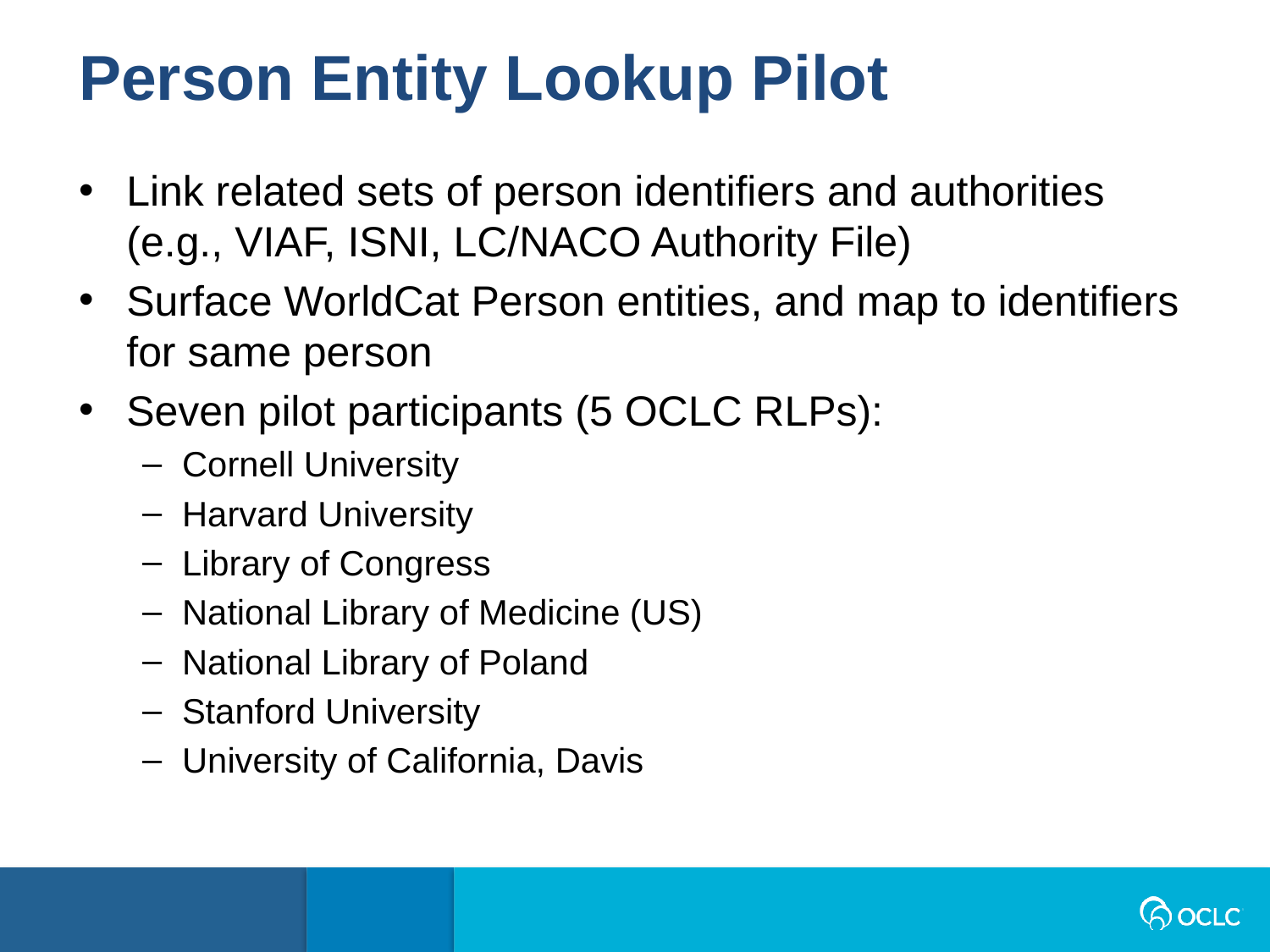

Person Entity Lookup Pilot
Link related sets of person identifiers and authorities (e.g., VIAF, ISNI, LC/NACO Authority File)
Surface WorldCat Person entities, and map to identifiers for same person
Seven pilot participants (5 OCLC RLPs):
Cornell University
Harvard University
Library of Congress
National Library of Medicine (US)
National Library of Poland
Stanford University
University of California, Davis